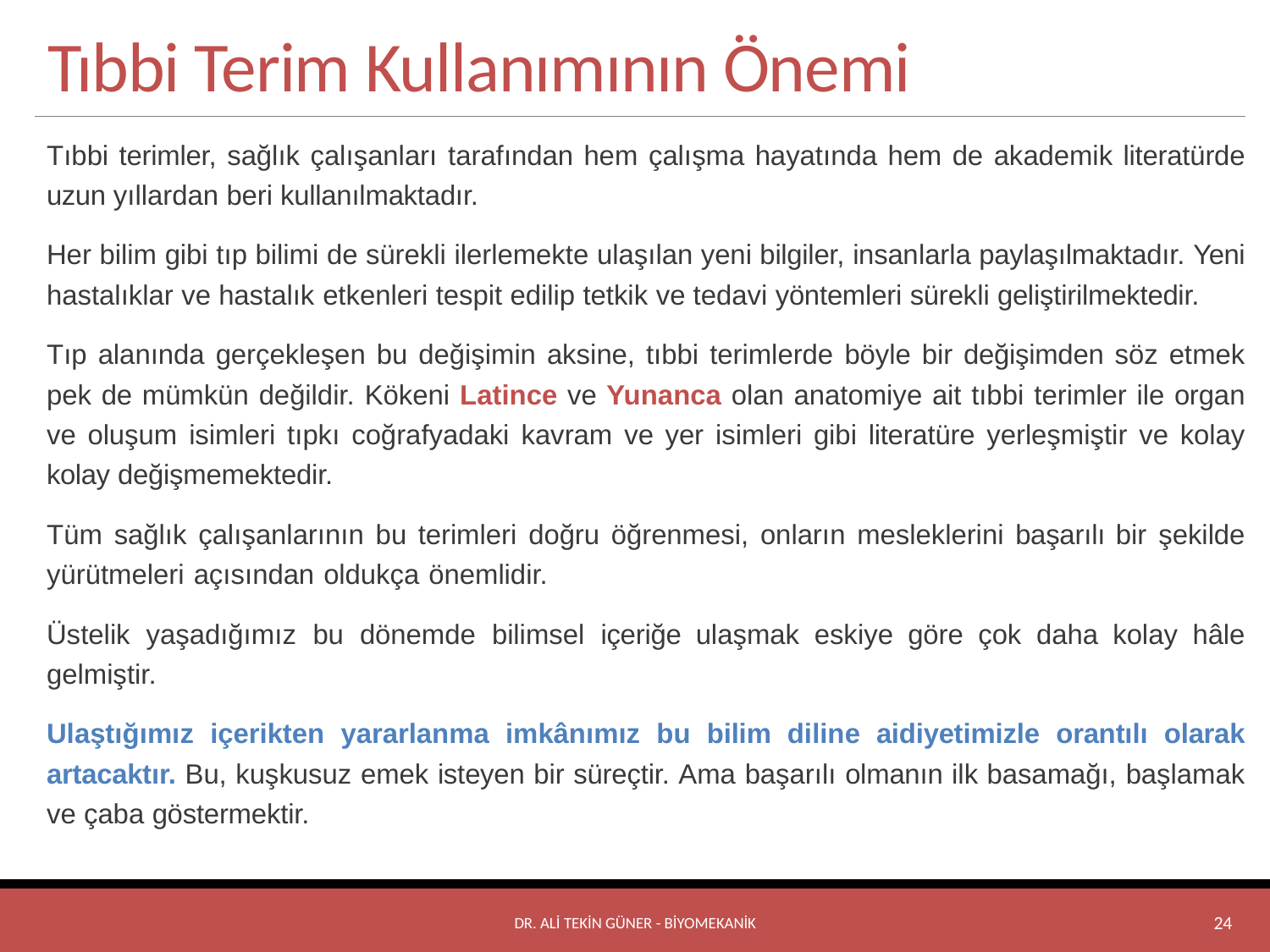

# Tıbbi Terim Kullanımının Önemi
Tıbbi terimler, sağlık çalışanları tarafından hem çalışma hayatında hem de akademik literatürde uzun yıllardan beri kullanılmaktadır.
Her bilim gibi tıp bilimi de sürekli ilerlemekte ulaşılan yeni bilgiler, insanlarla paylaşılmaktadır. Yeni hastalıklar ve hastalık etkenleri tespit edilip tetkik ve tedavi yöntemleri sürekli geliştirilmektedir.
Tıp alanında gerçekleşen bu değişimin aksine, tıbbi terimlerde böyle bir değişimden söz etmek pek de mümkün değildir. Kökeni Latince ve Yunanca olan anatomiye ait tıbbi terimler ile organ ve oluşum isimleri tıpkı coğrafyadaki kavram ve yer isimleri gibi literatüre yerleşmiştir ve kolay kolay değişmemektedir.
Tüm sağlık çalışanlarının bu terimleri doğru öğrenmesi, onların mesleklerini başarılı bir şekilde yürütmeleri açısından oldukça önemlidir.
Üstelik yaşadığımız bu dönemde bilimsel içeriğe ulaşmak eskiye göre çok daha kolay hâle gelmiştir.
Ulaştığımız içerikten yararlanma imkânımız bu bilim diline aidiyetimizle orantılı olarak artacaktır. Bu, kuşkusuz emek isteyen bir süreçtir. Ama başarılı olmanın ilk basamağı, başlamak ve çaba göstermektir.

Dr. Ali Tekin GÜNER - BİYOMEKANİK
24